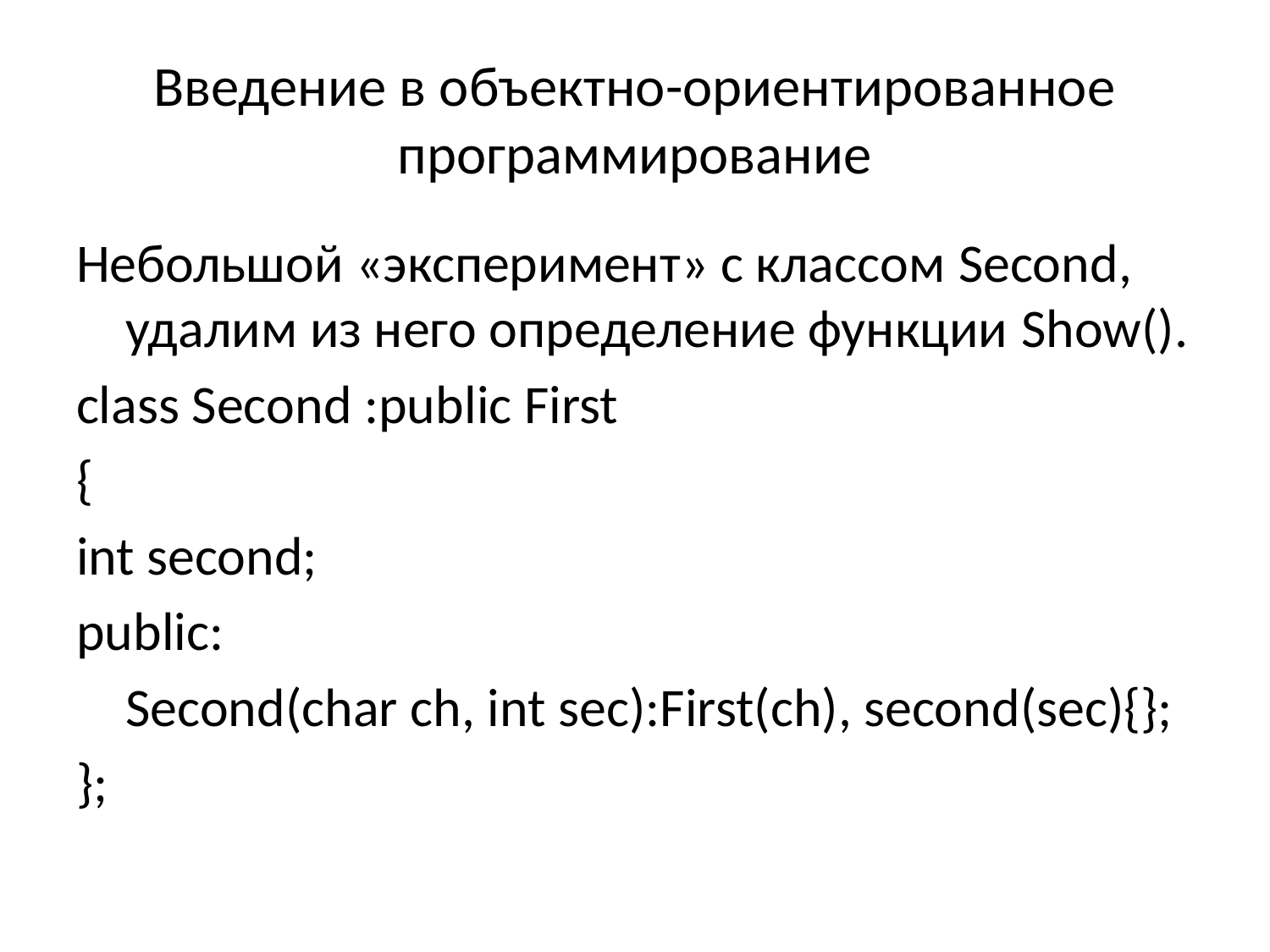

# Введение в объектно-ориентированное программирование
Небольшой «эксперимент» с классом Second, удалим из него определение функции Show().
class Second :public First
{
int second;
public:
	Second(char ch, int sec):First(ch), second(sec){};
};